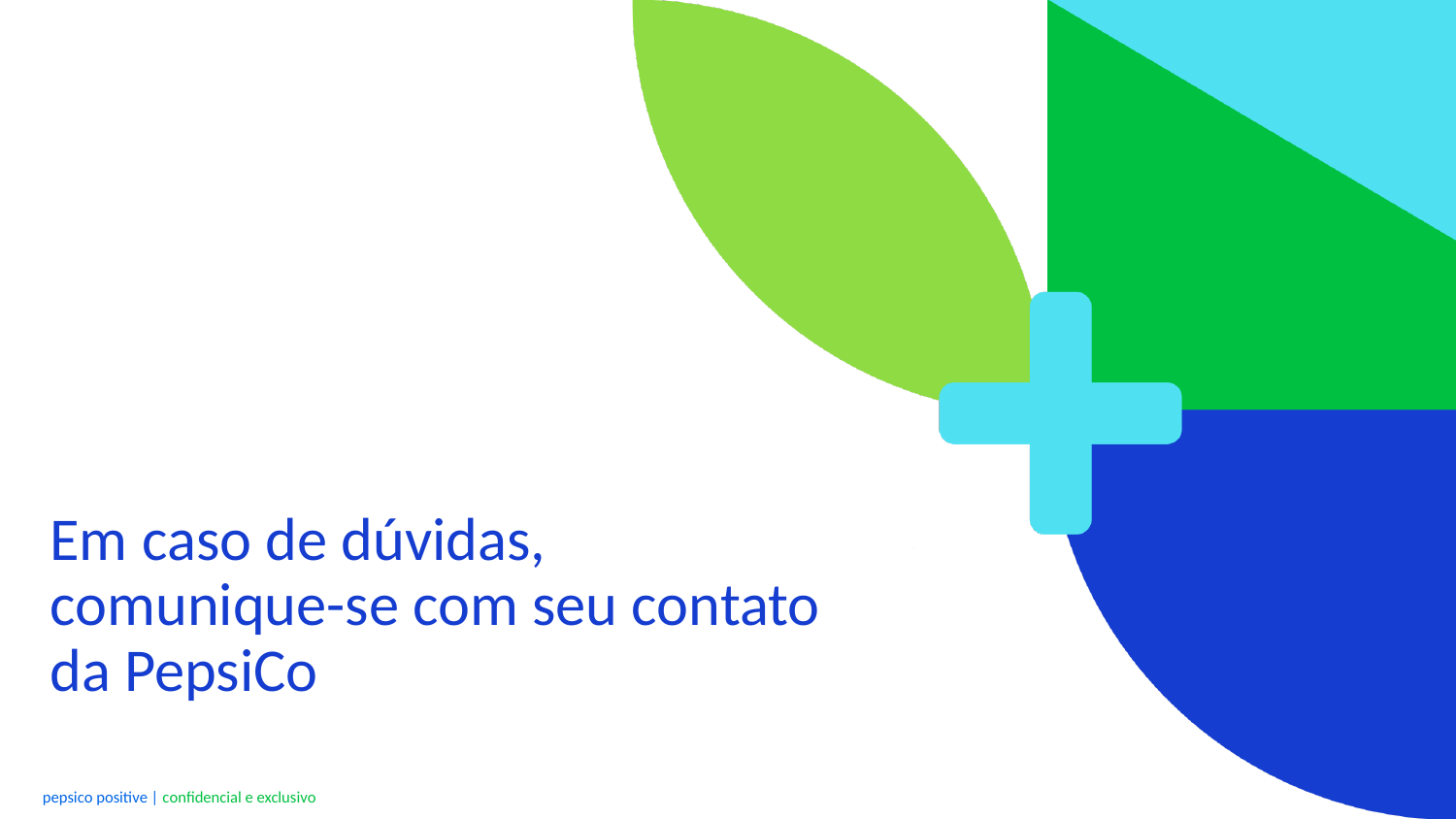

# Em caso de dúvidas, comunique-se com seu contato da PepsiCo